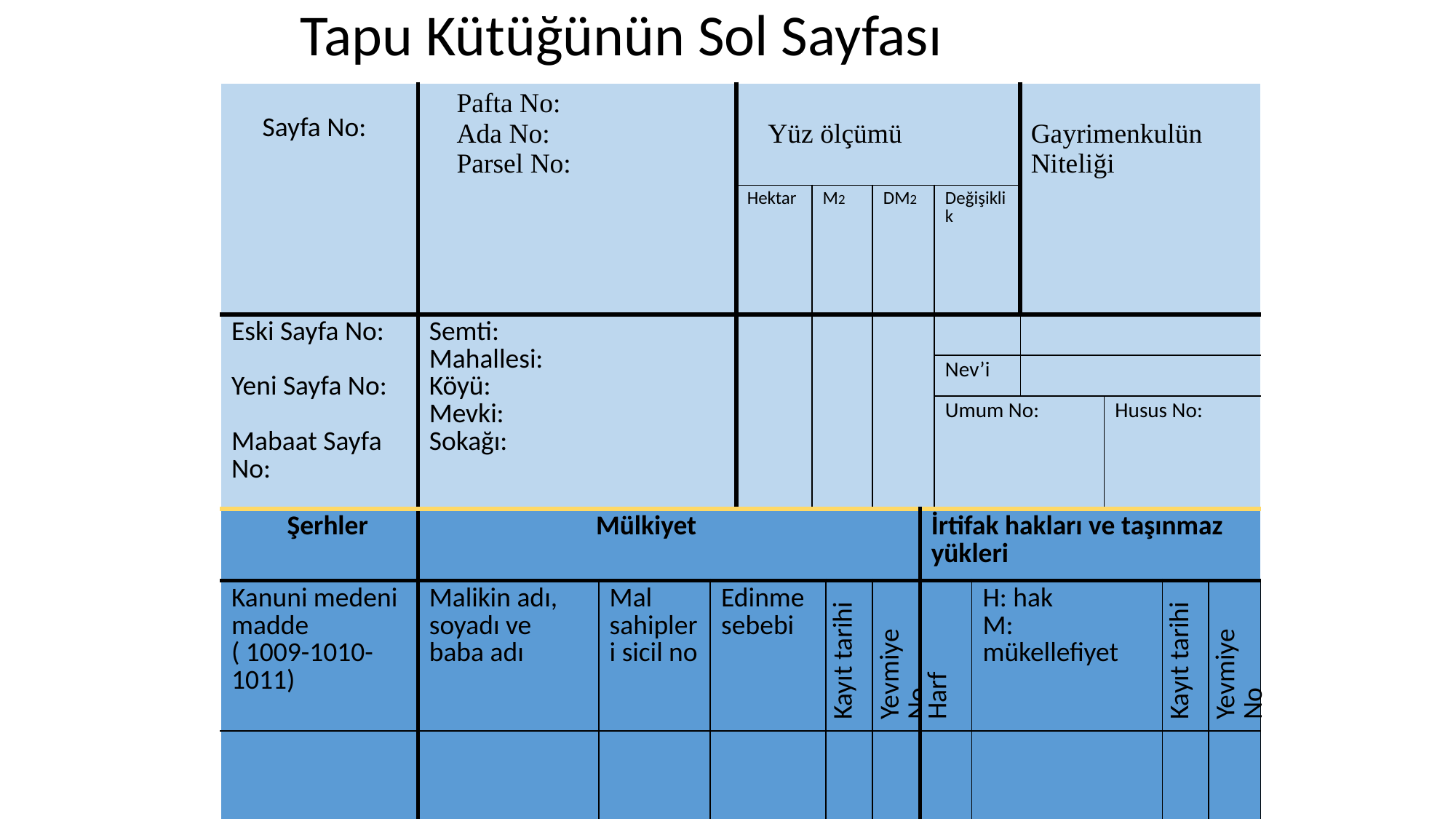

# Tapu Kütüğünün Sol Sayfası
| Sayfa No: | Pafta No: Ada No: Parsel No: |  |  | Yüz ölçümü |  |  |  |  |  |  | Gayrimenkulün Niteliği |  |  |  |
| --- | --- | --- | --- | --- | --- | --- | --- | --- | --- | --- | --- | --- | --- | --- |
|  |  |  |  | Hektar | M2 |  | DM2 |  | Değişiklik |  |  |  |  |  |
| Eski Sayfa No: Yeni Sayfa No: Mabaat Sayfa No: | Semti: Mahallesi: Köyü: Mevki: Sokağı: |  |  |  |  |  |  |  |  |  |  |  |  |  |
|  |  |  |  |  |  |  |  |  | Nev’i |  |  |  |  |  |
|  |  |  |  |  |  |  |  |  | Umum No: |  |  | Husus No: |  |  |
| Şerhler | Mülkiyet |  |  |  |  |  |  | İrtifak hakları ve taşınmaz yükleri |  |  |  |  |  |  |
| Kanuni medeni madde ( 1009-1010-1011) | Malikin adı, soyadı ve baba adı | Mal sahipleri sicil no | Edinme sebebi |  |  | Kayıt tarihi | Yevmiye No | Harf |  | H: hak M: mükellefiyet |  |  | Kayıt tarihi | Yevmiye No |
|  |  |  |  |  |  |  |  |  |  |  |  |  |  |  |